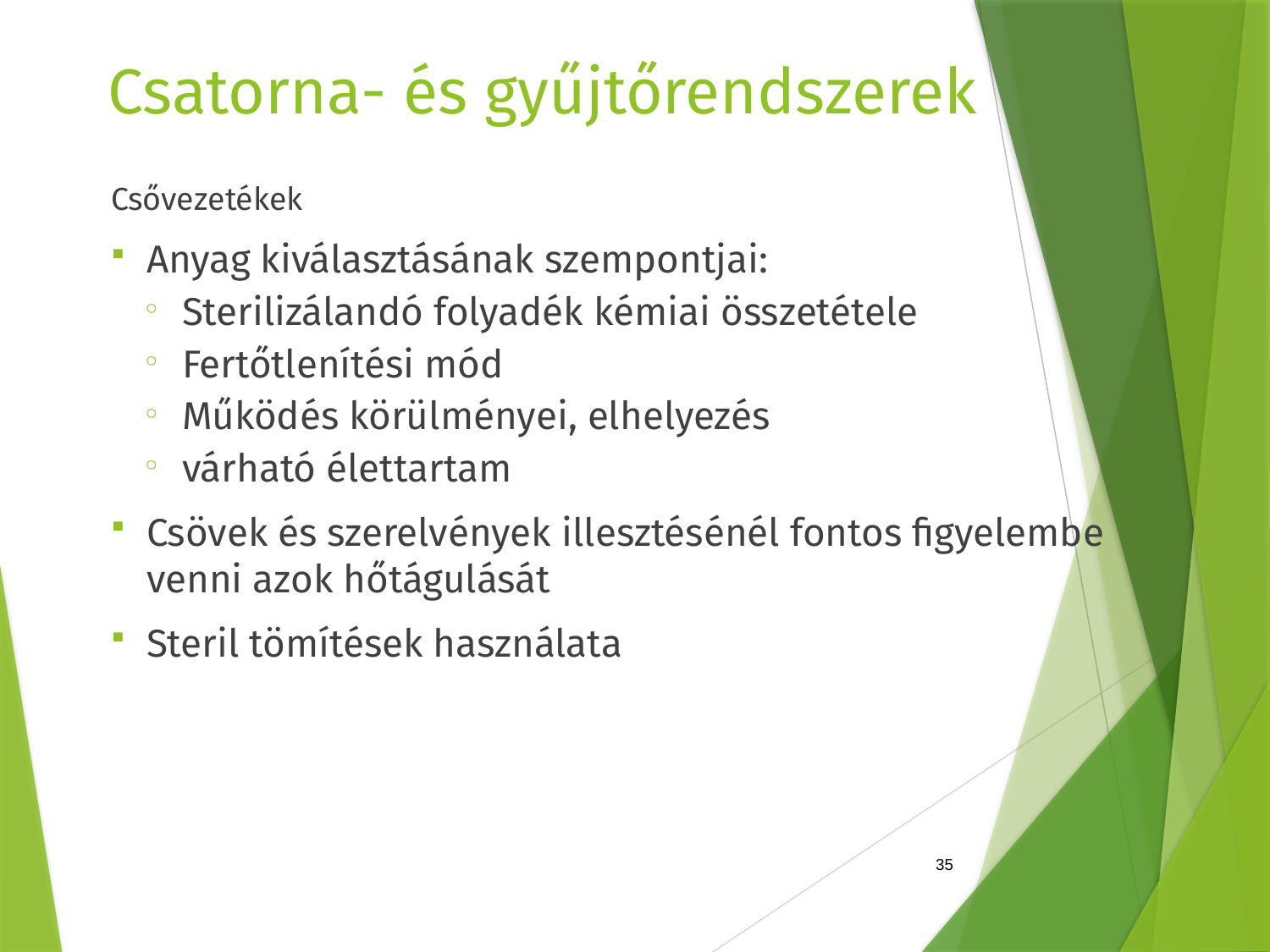

# Csatorna- és gyűjtőrendszerek
Csővezetékek
Anyag kiválasztásának szempontjai:
Sterilizálandó folyadék kémiai összetétele
Fertőtlenítési mód
Működés körülményei, elhelyezés
várható élettartam
Csövek és szerelvények illesztésénél fontos figyelembe venni azok hőtágulását
Steril tömítések használata

35